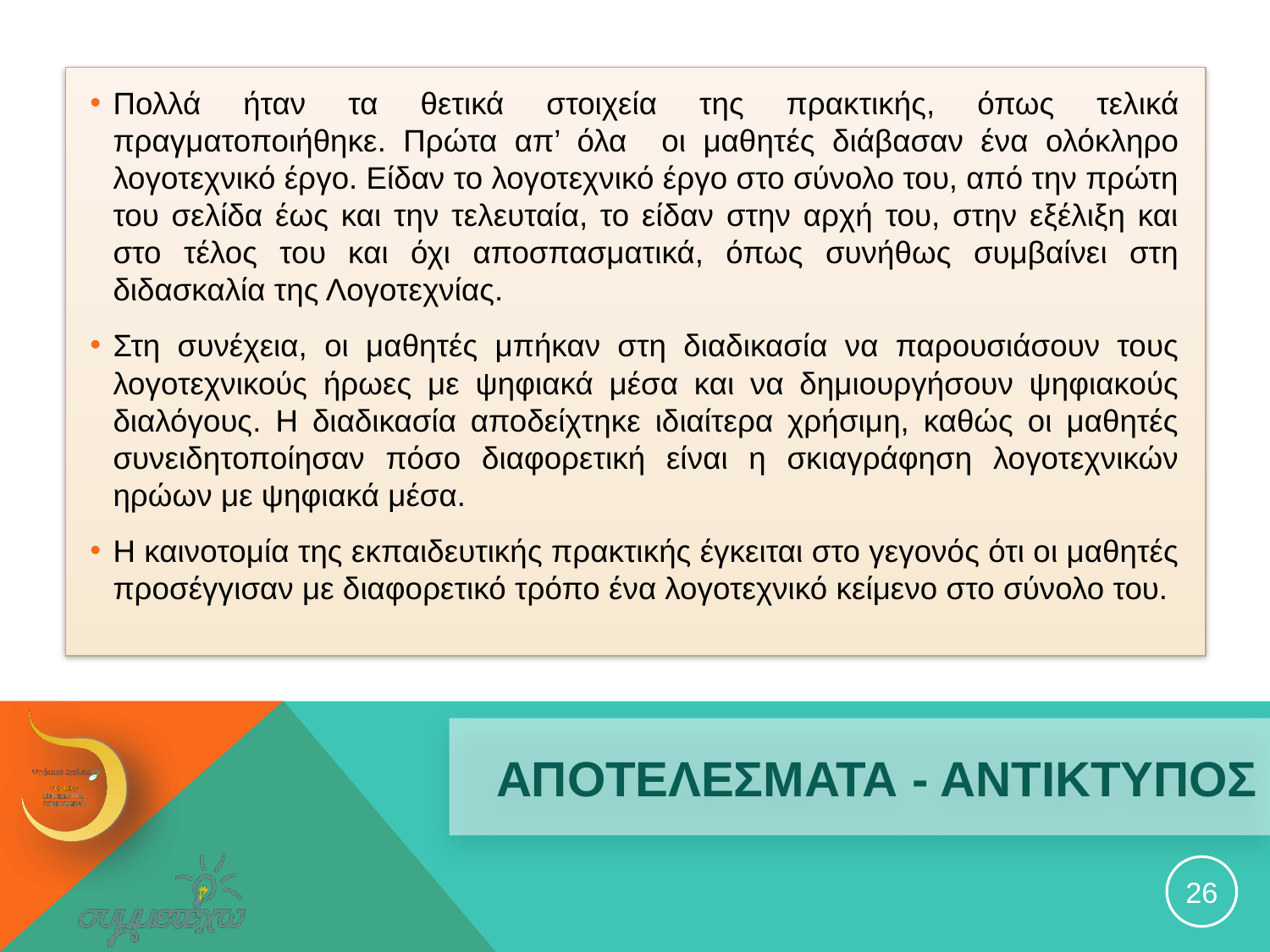

Πολλά ήταν τα θετικά στοιχεία της πρακτικής, όπως τελικά πραγματοποιήθηκε. Πρώτα απ’ όλα  οι μαθητές διάβασαν ένα ολόκληρο λογοτεχνικό έργο. Είδαν το λογοτεχνικό έργο στο σύνολο του, από την πρώτη του σελίδα έως και την τελευταία, το είδαν στην αρχή του, στην εξέλιξη και στο τέλος του και όχι αποσπασματικά, όπως συνήθως συμβαίνει στη διδασκαλία της Λογοτεχνίας.
Στη συνέχεια, οι μαθητές μπήκαν στη διαδικασία να παρουσιάσουν τους λογοτεχνικούς ήρωες με ψηφιακά μέσα και να δημιουργήσουν ψηφιακούς διαλόγους. Η διαδικασία αποδείχτηκε ιδιαίτερα χρήσιμη, καθώς οι μαθητές συνειδητοποίησαν πόσο διαφορετική είναι η σκιαγράφηση λογοτεχνικών ηρώων με ψηφιακά μέσα.
Η καινοτομία της εκπαιδευτικής πρακτικής έγκειται στο γεγονός ότι οι μαθητές προσέγγισαν με διαφορετικό τρόπο ένα λογοτεχνικό κείμενο στο σύνολο του.
# ΑΠΟΤΕΛΕΣΜΑΤΑ - ΑΝΤΙΚΤΥΠΟΣ
26